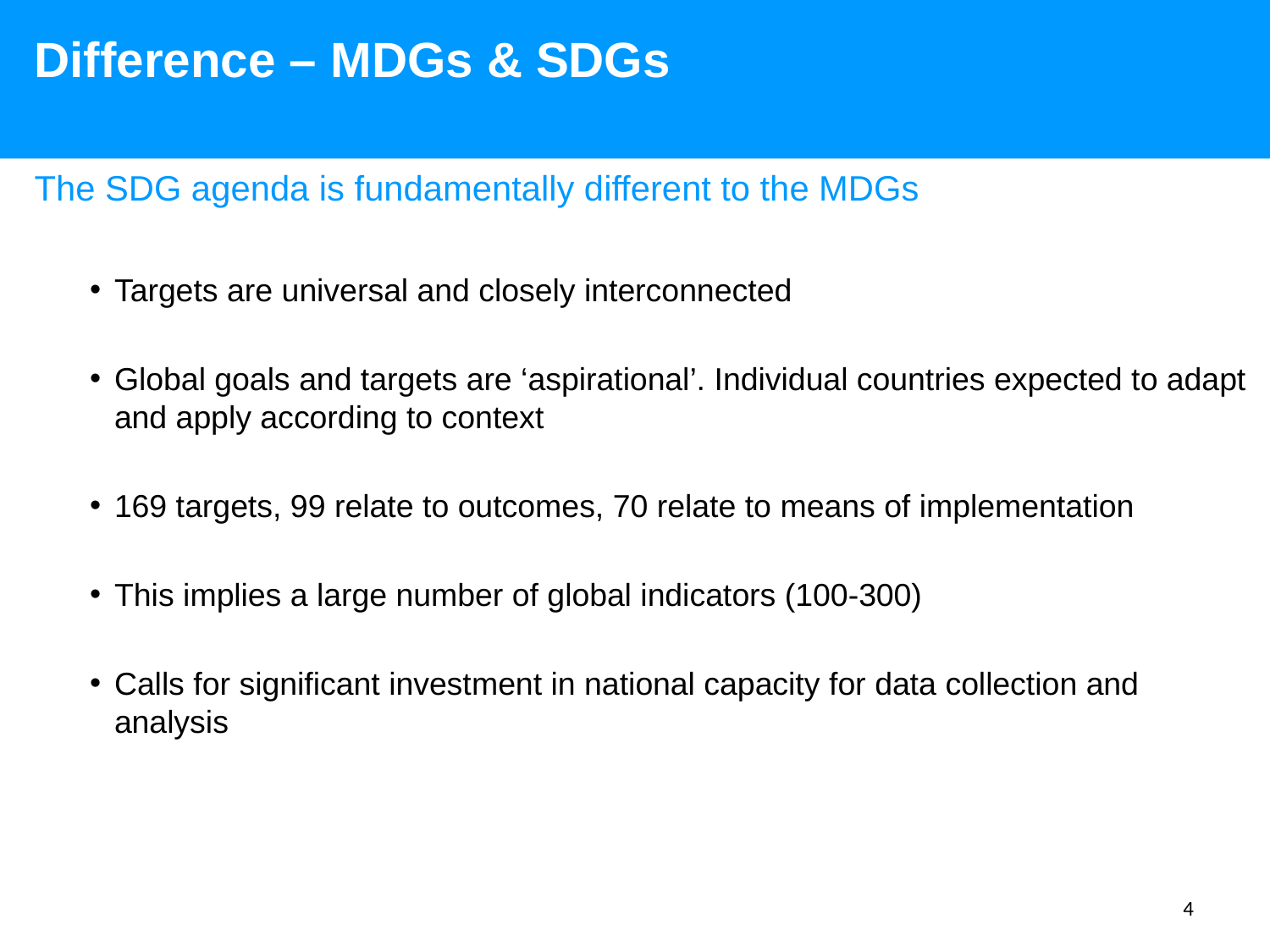

# Difference – MDGs & SDGs
The SDG agenda is fundamentally different to the MDGs

Targets are universal and closely interconnected

Global goals and targets are ‘aspirational’. Individual countries expected to adapt and apply according to context

169 targets, 99 relate to outcomes, 70 relate to means of implementation

This implies a large number of global indicators (100-300)

Calls for significant investment in national capacity for data collection and analysis

4